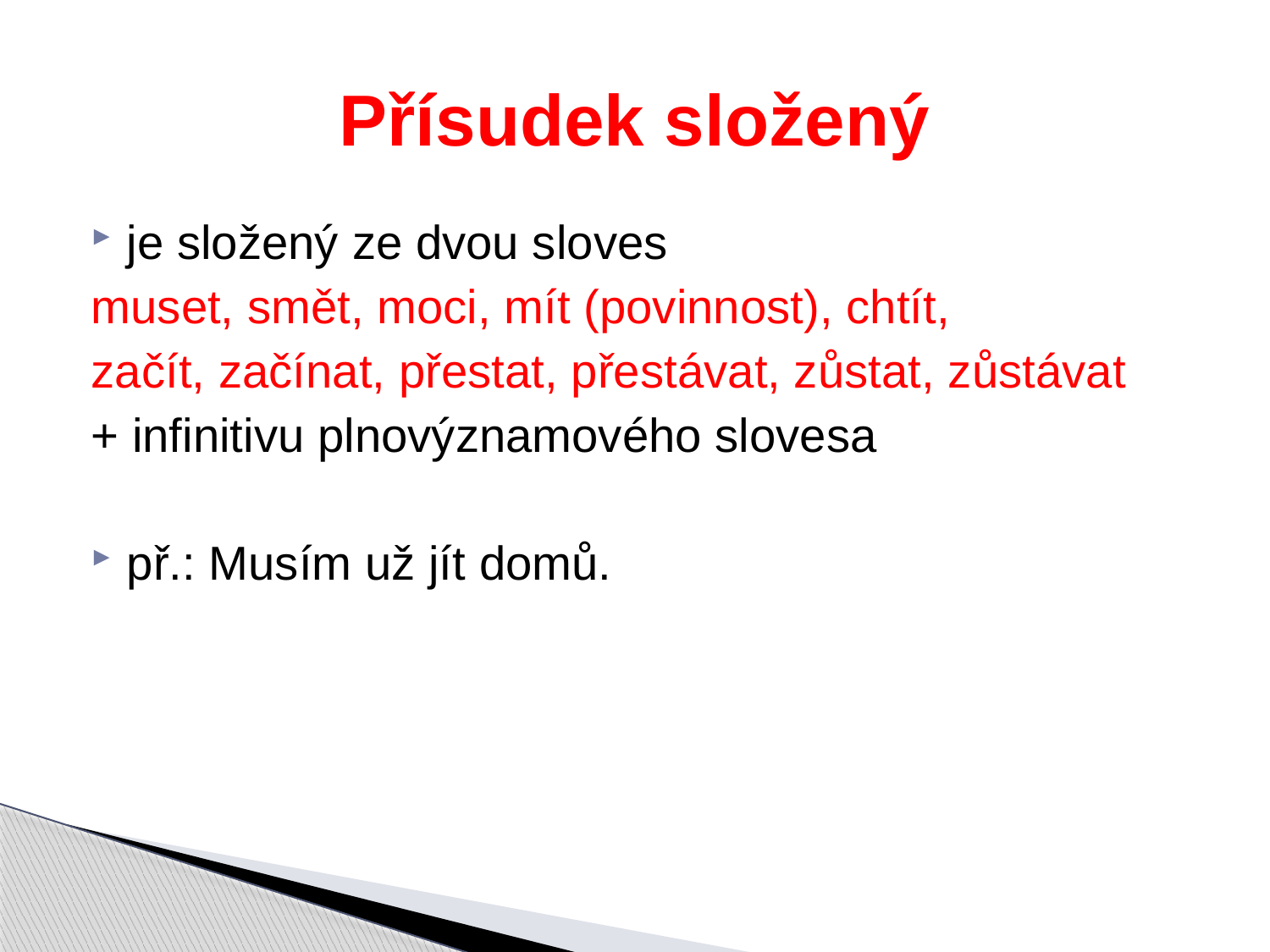

# Přísudek složený
je složený ze dvou sloves
muset, smět, moci, mít (povinnost), chtít,
začít, začínat, přestat, přestávat, zůstat, zůstávat
+ infinitivu plnovýznamového slovesa

př.: Musím už jít domů.